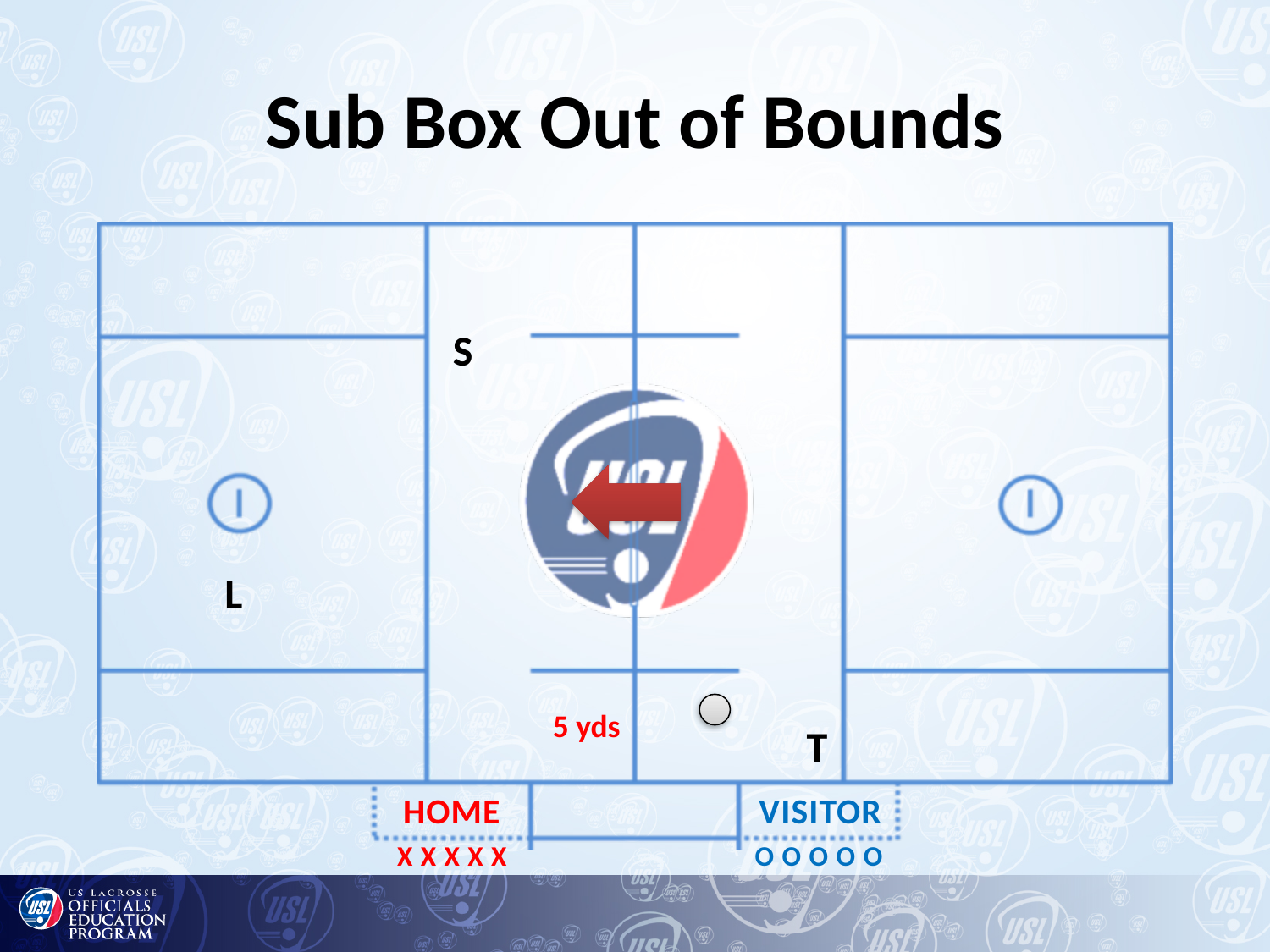

# Sub Box Out of Bounds
S

L

5 yds
T